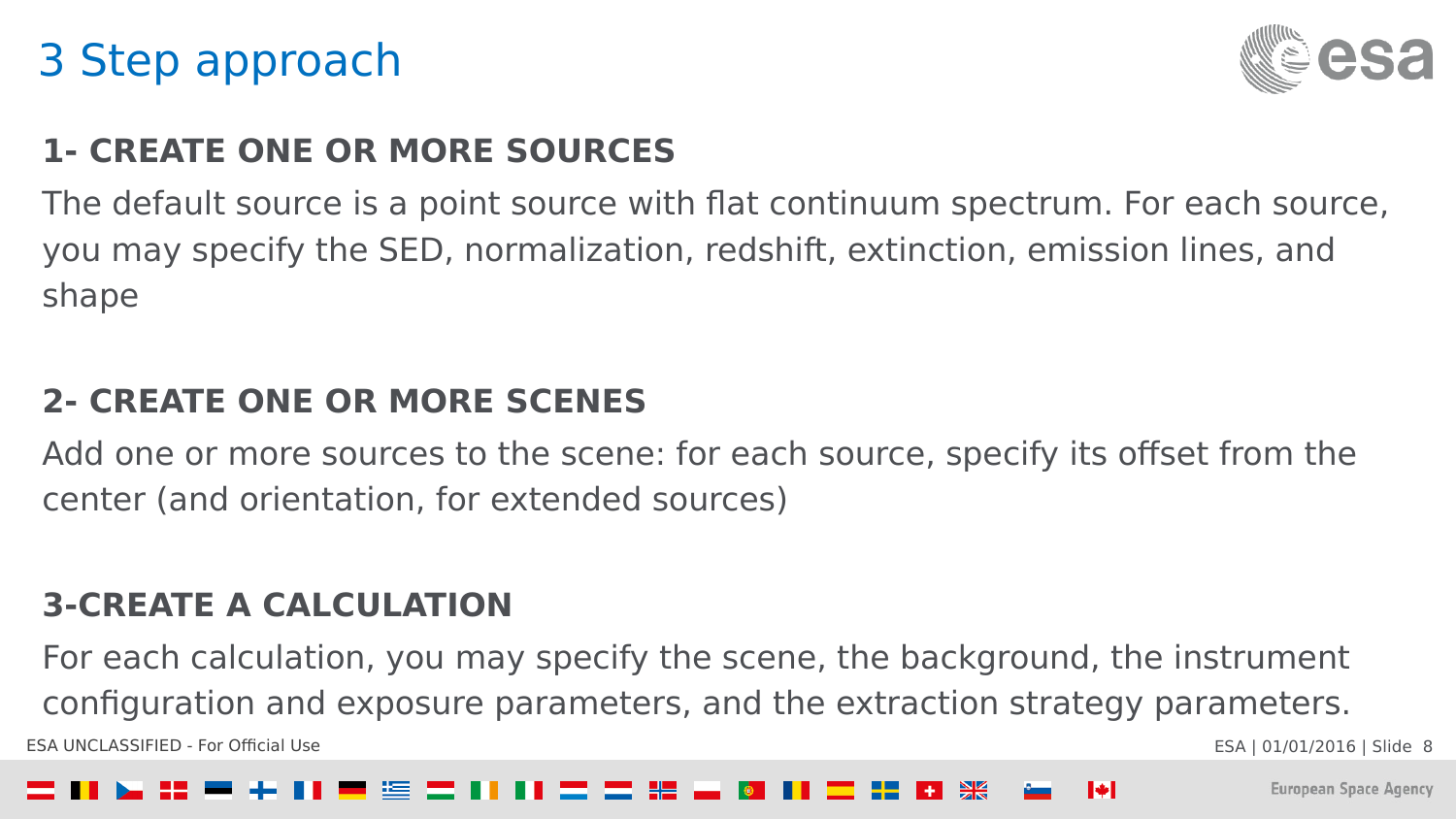

# 3 Step approach
1- CREATE ONE OR MORE SOURCES
The default source is a point source with flat continuum spectrum. For each source, you may specify the SED, normalization, redshift, extinction, emission lines, and shape

2- CREATE ONE OR MORE SCENES
Add one or more sources to the scene: for each source, specify its offset from the center (and orientation, for extended sources)

3-CREATE A CALCULATION
For each calculation, you may specify the scene, the background, the instrument configuration and exposure parameters, and the extraction strategy parameters.